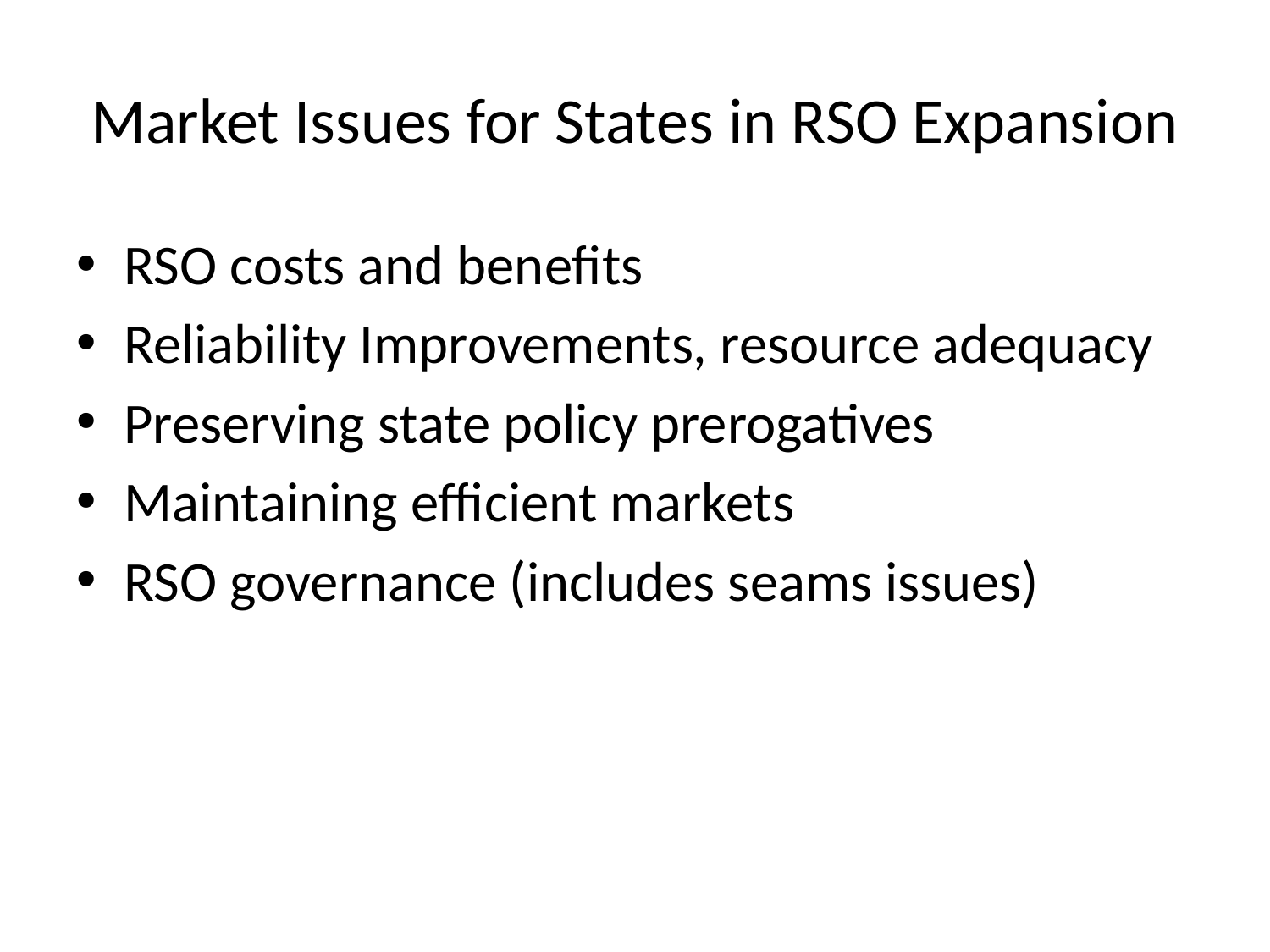

# Market Issues for States in RSO Expansion
RSO costs and benefits
Reliability Improvements, resource adequacy
Preserving state policy prerogatives
Maintaining efficient markets
RSO governance (includes seams issues)